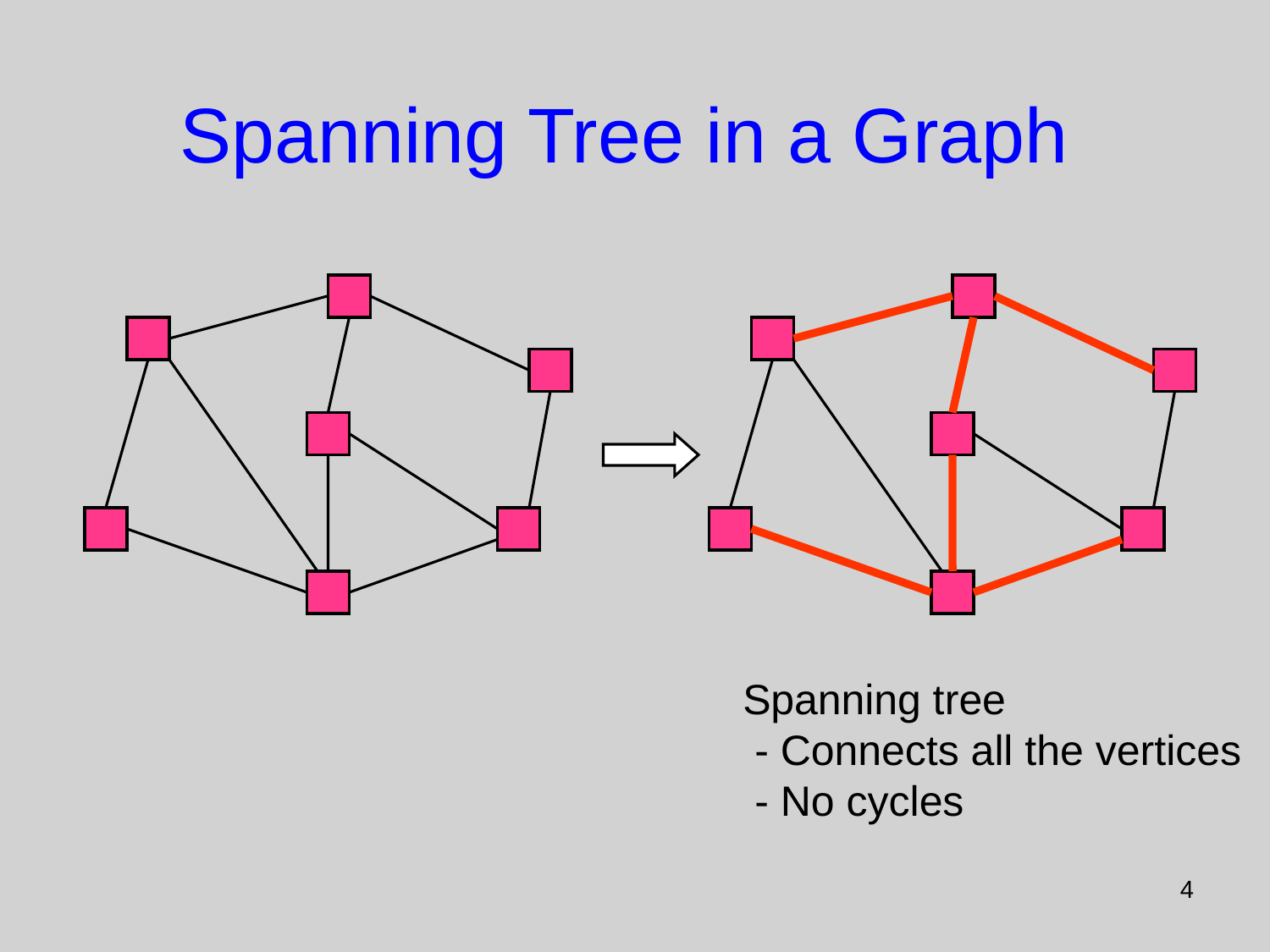

# Spanning Tree in a Graph

Spanning tree
 - Connects all the vertices
 - No cycles
4